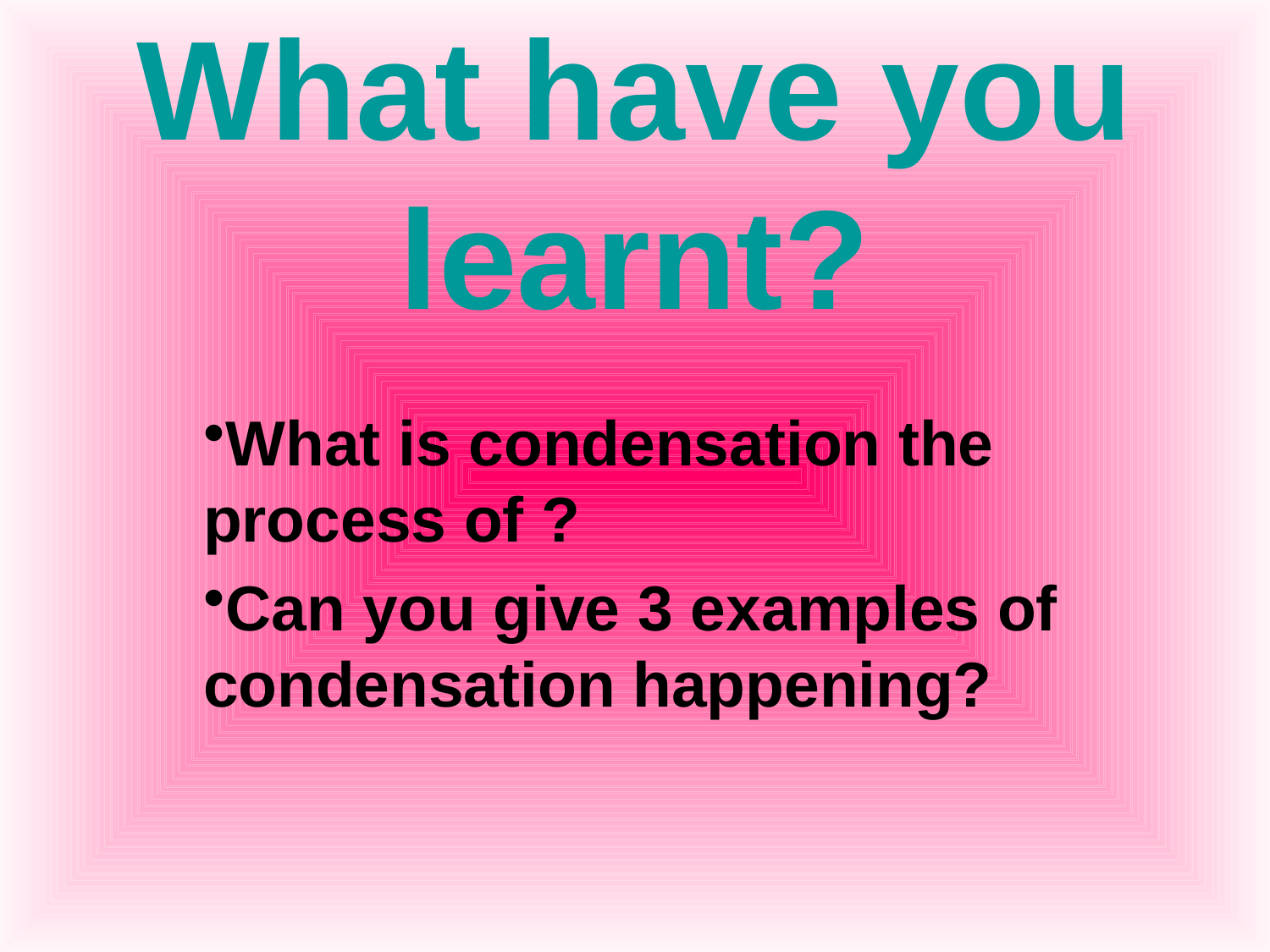

# What have you learnt?
What is condensation the process of ?
Can you give 3 examples of condensation happening?